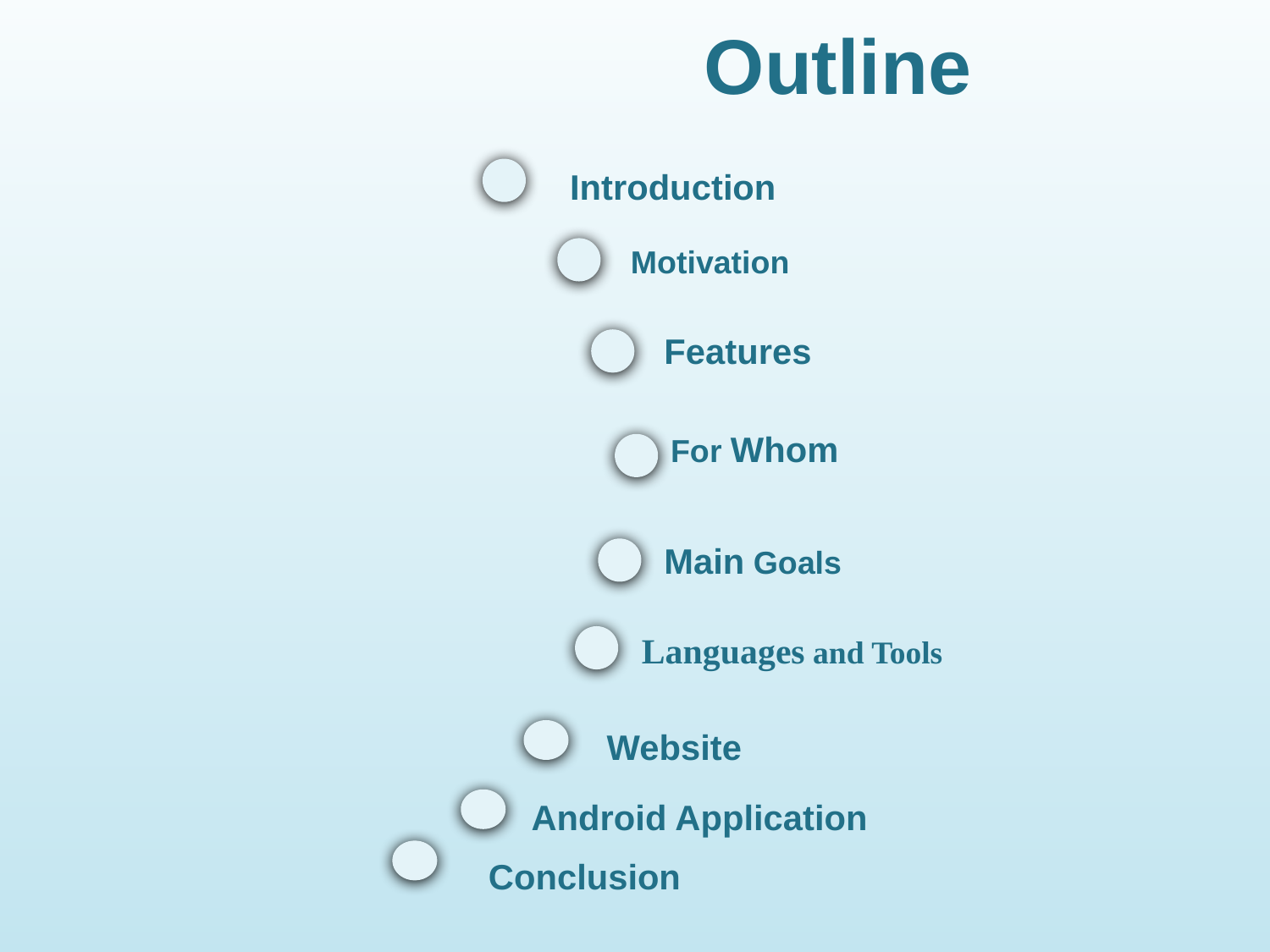

# Outline

Introduction
Motivation

Features

For Whom

Main Goals

Languages and Tools

Website

Android Application

Conclusion